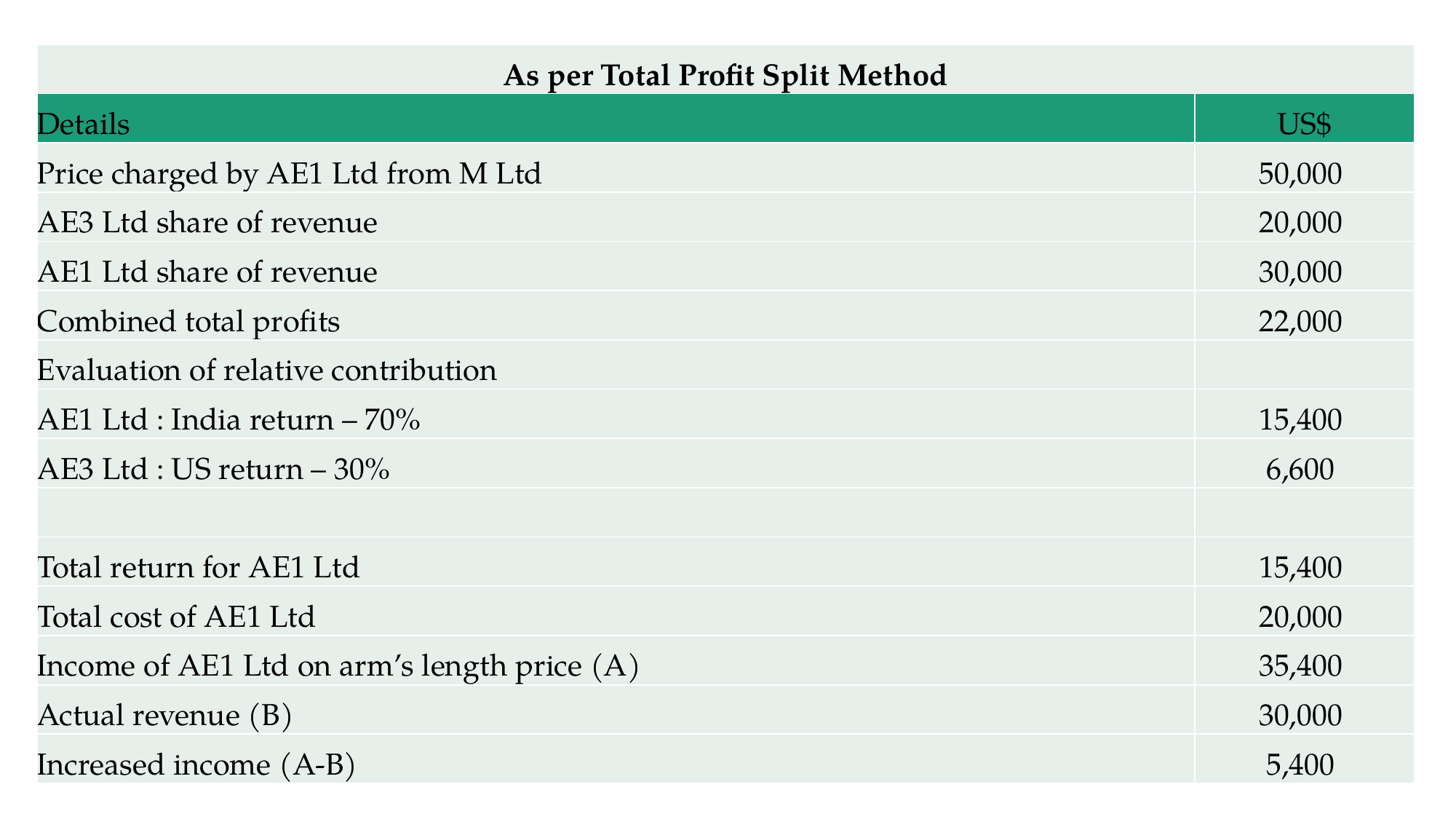

| As per Total Profit Split Method |  |
| --- | --- |
| Details | US$ |
| Price charged by AE1 Ltd from M Ltd | 50,000 |
| AE3 Ltd share of revenue | 20,000 |
| AE1 Ltd share of revenue | 30,000 |
| Combined total profits | 22,000 |
| Evaluation of relative contribution |  |
| AE1 Ltd : India return – 70% | 15,400 |
| AE3 Ltd : US return – 30% | 6,600 |
|  |  |
| Total return for AE1 Ltd | 15,400 |
| Total cost of AE1 Ltd | 20,000 |
| Income of AE1 Ltd on arm’s length price (A) | 35,400 |
| Actual revenue (B) | 30,000 |
| Increased income (A-B) | 5,400 |

#